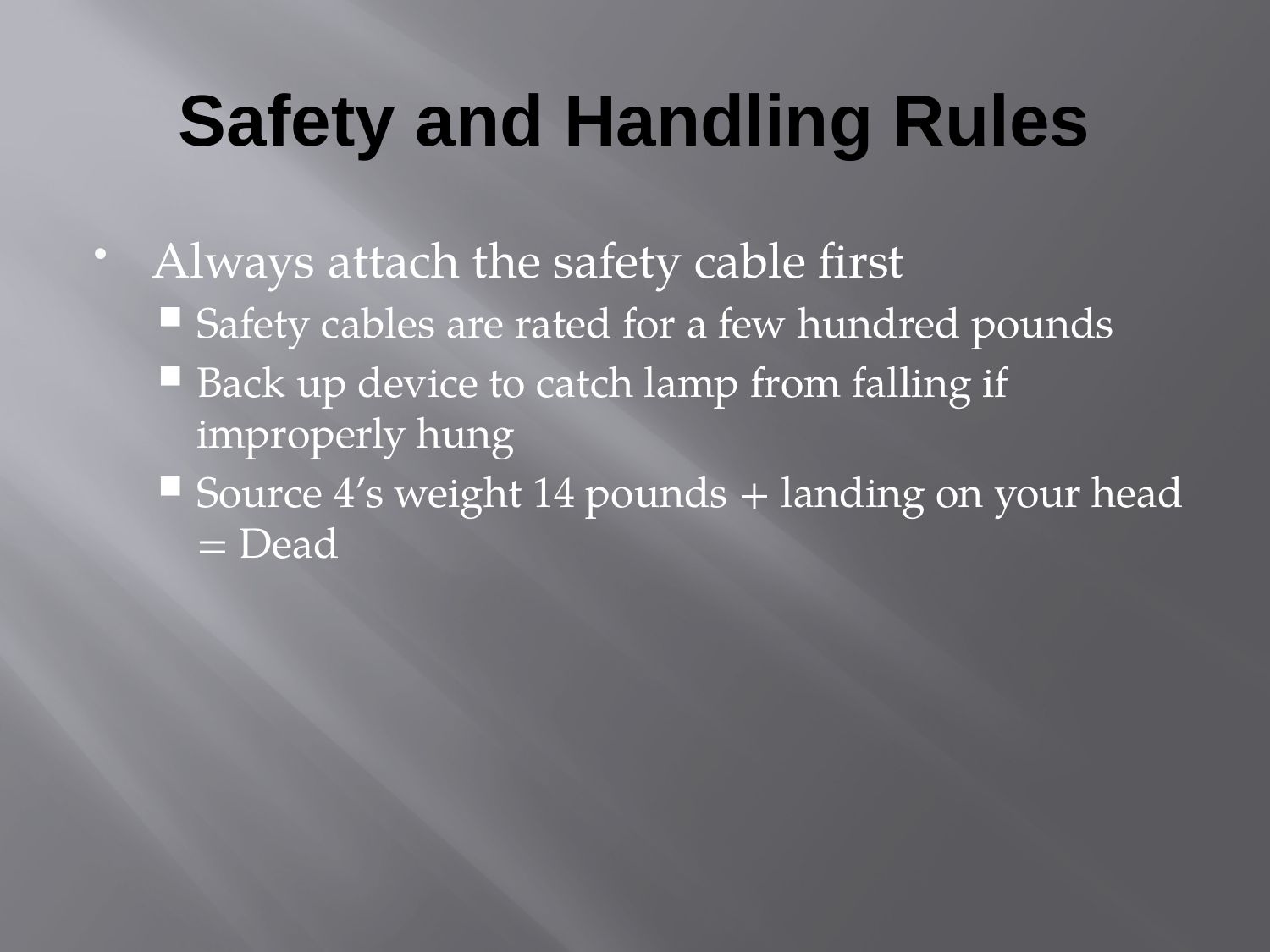

# Safety and Handling Rules
Always attach the safety cable first
Safety cables are rated for a few hundred pounds
Back up device to catch lamp from falling if improperly hung
Source 4’s weight 14 pounds + landing on your head = Dead